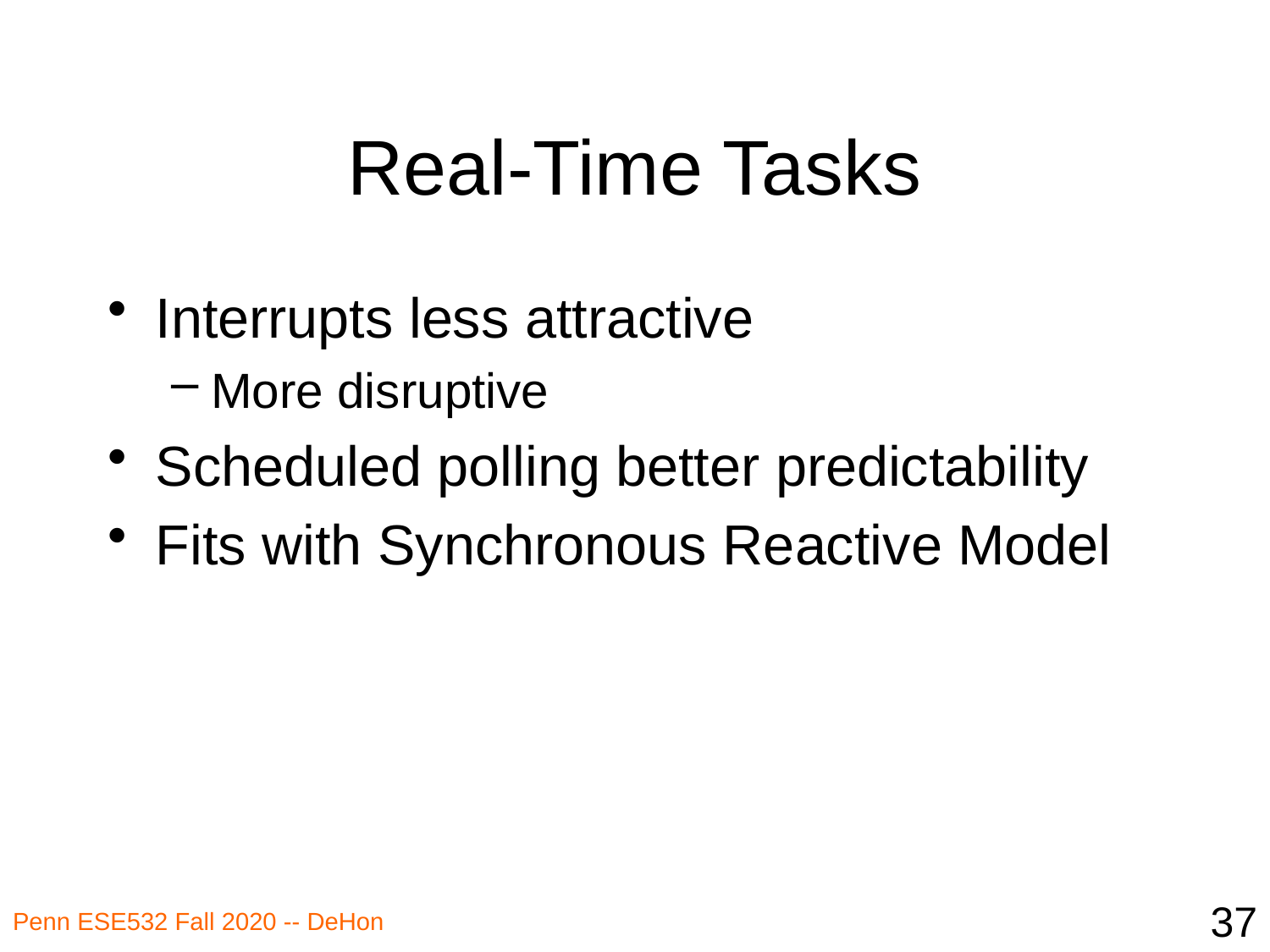

# Real-Time Tasks
Interrupts less attractive
More disruptive
Scheduled polling better predictability
Fits with Synchronous Reactive Model
37
Penn ESE532 Fall 2020 -- DeHon